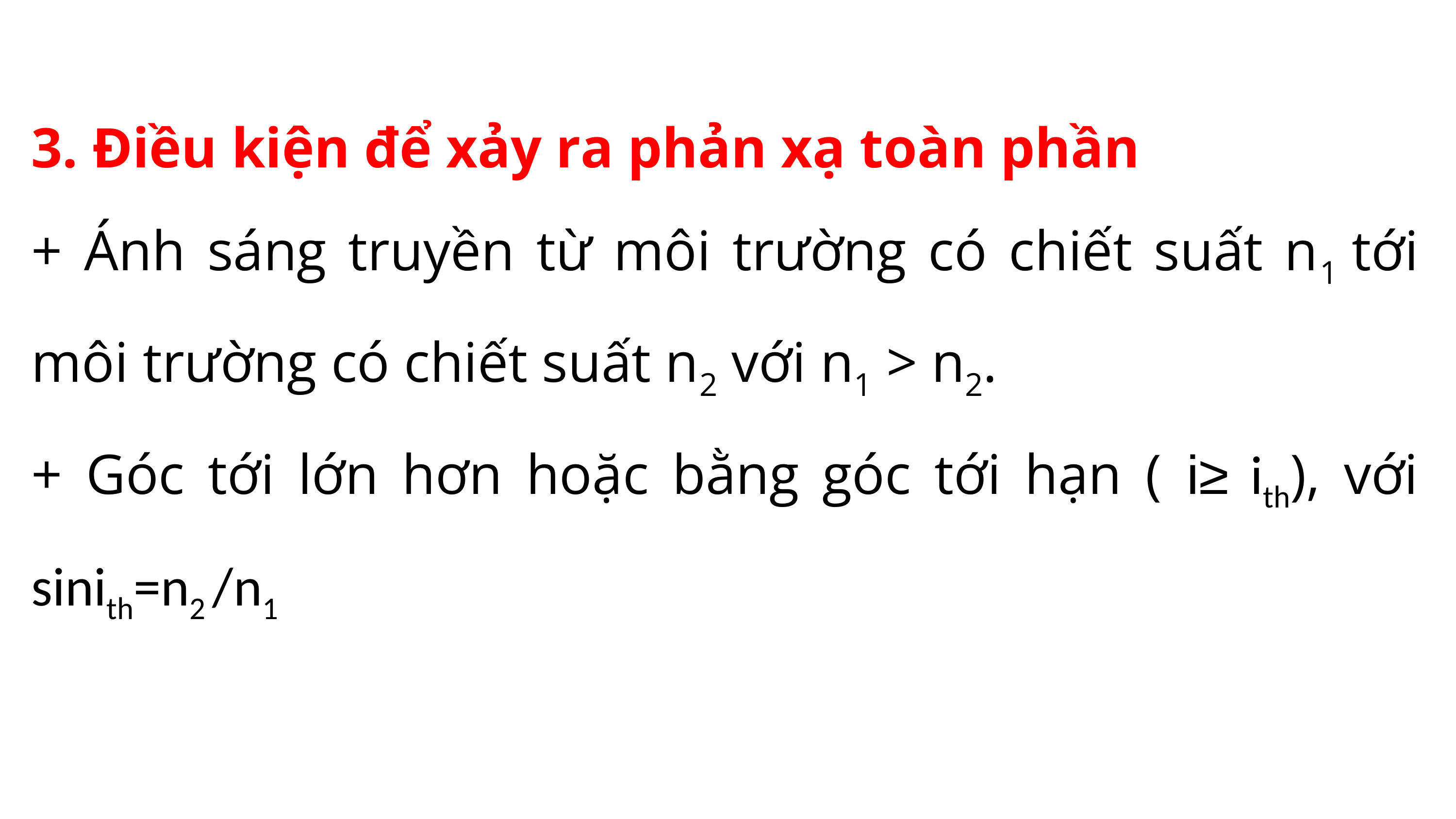

3. Điều kiện để xảy ra phản xạ toàn phần
+ Ánh sáng truyền từ môi trường có chiết suất n1 tới môi trường có chiết suất n2 với n1 > n2.
+ Góc tới lớn hơn hoặc bằng góc tới hạn ( i≥ ith), với sinith=n2 /n1